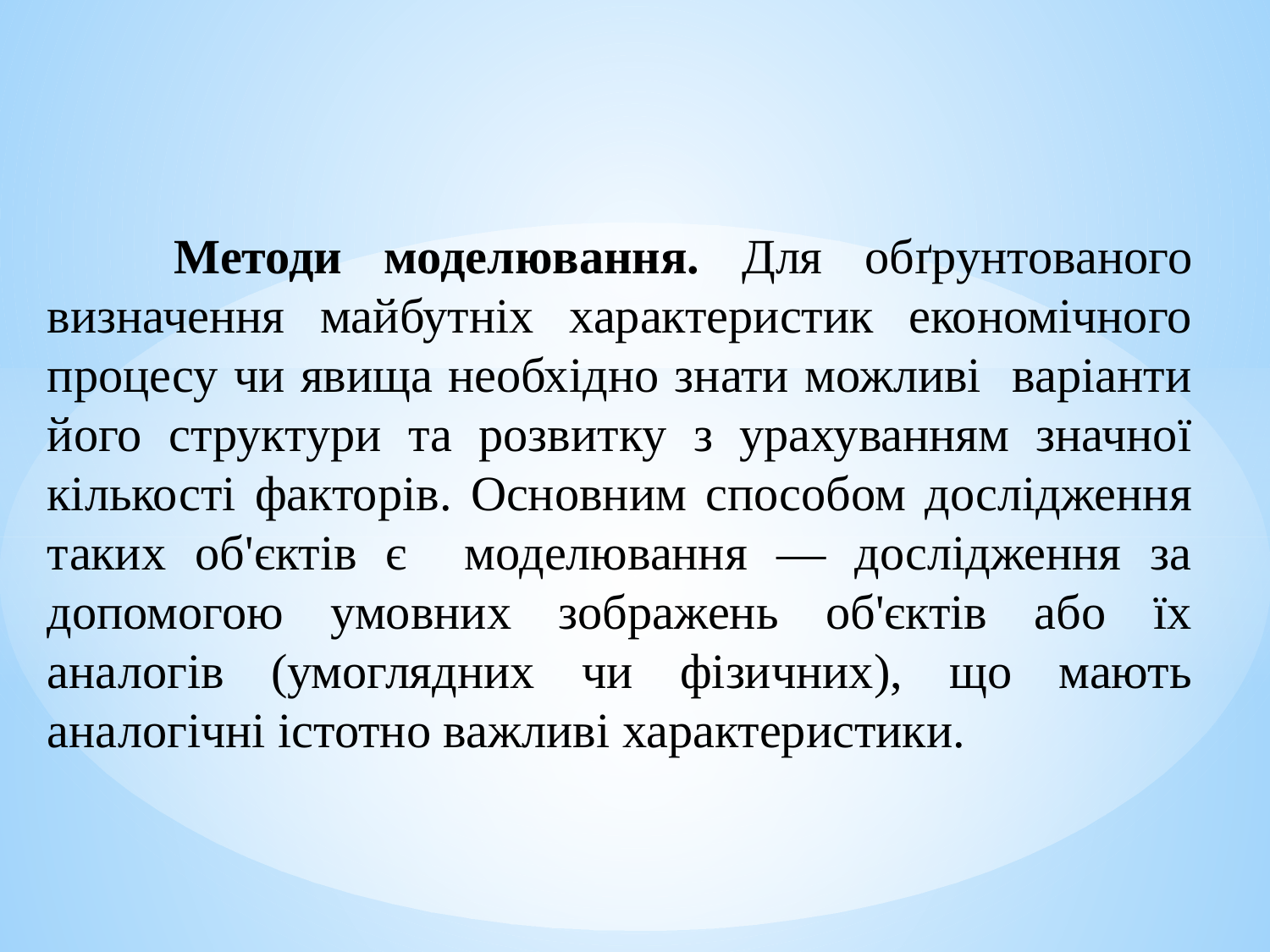

Методи моделювання. Для обґрунтованого визначення майбутніх характеристик економічного процесу чи явища необхідно знати можливі  варіанти його структури та розвитку з урахуванням значної кількості факторів. Основним способом дослідження таких об'єктів є  моделювання — дослідження за допомогою умовних зображень об'єктів або їх аналогів (умоглядних чи фізичних), що мають аналогічні істотно важливі характеристики.